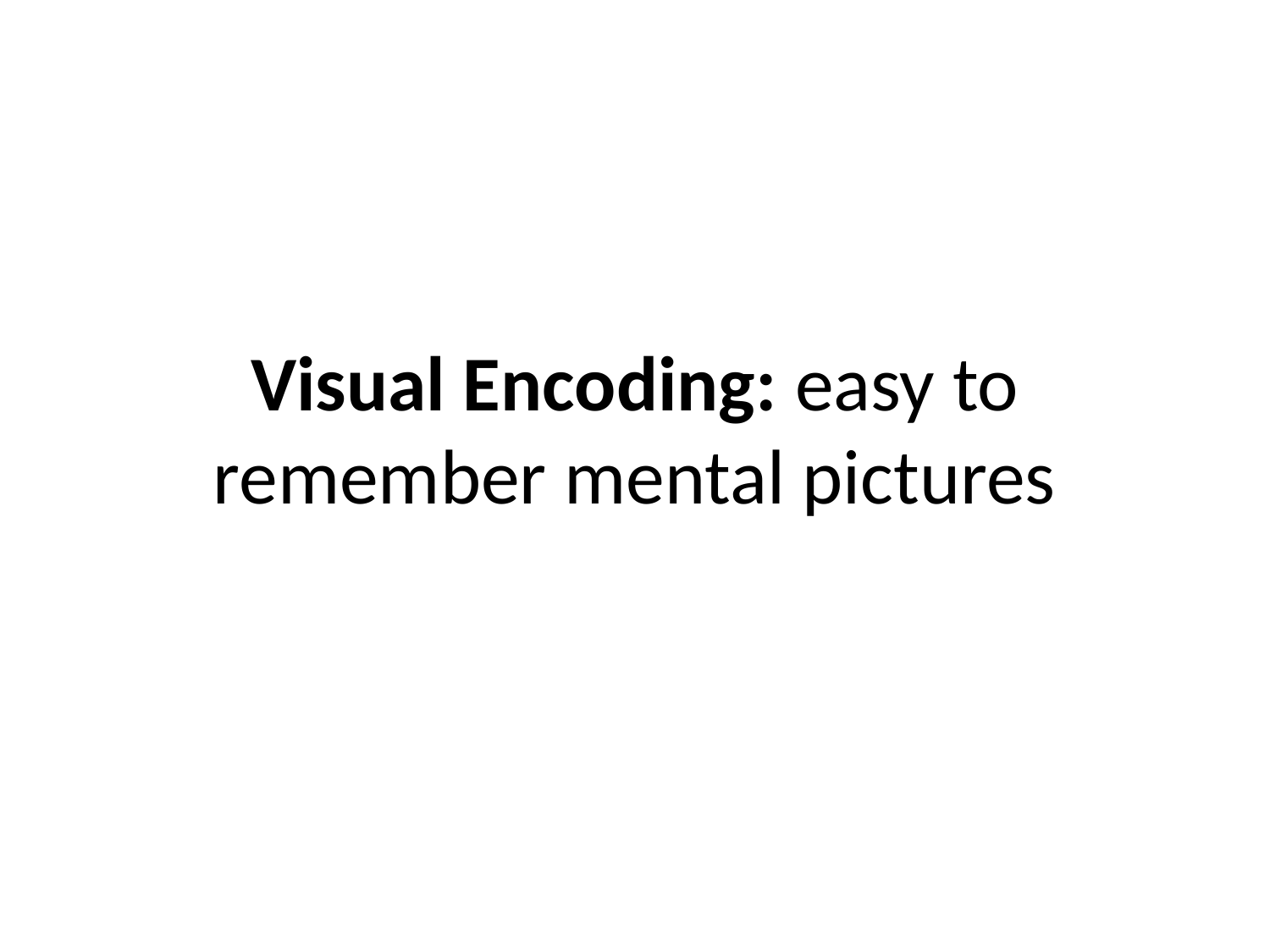

# Visual Encoding: easy to remember mental pictures